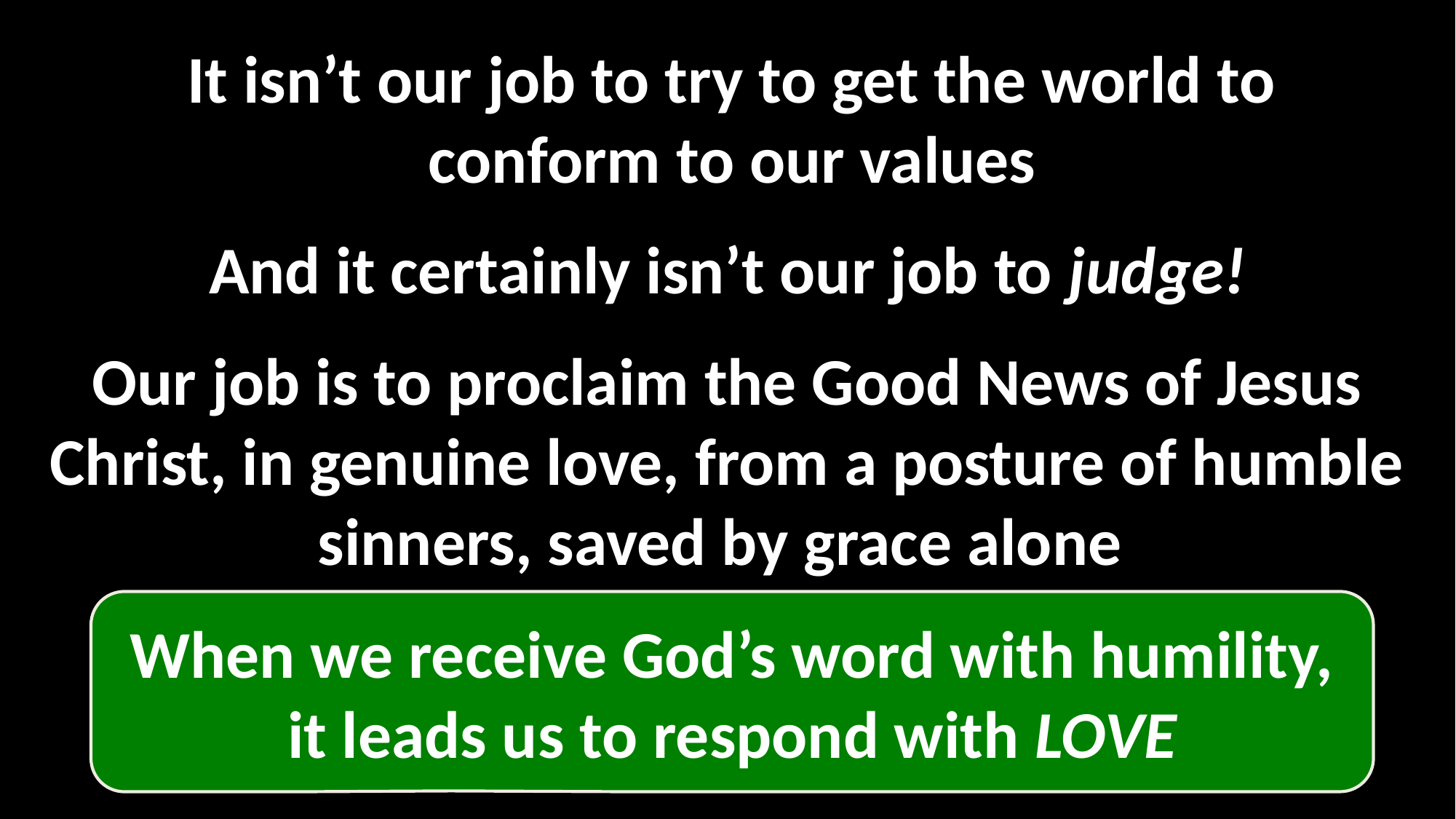

It isn’t our job to try to get the world to conform to our values
And it certainly isn’t our job to judge!
Our job is to proclaim the Good News of Jesus Christ, in genuine love, from a posture of humble sinners, saved by grace alone
When we receive God’s word with humility, it leads us to respond with LOVE